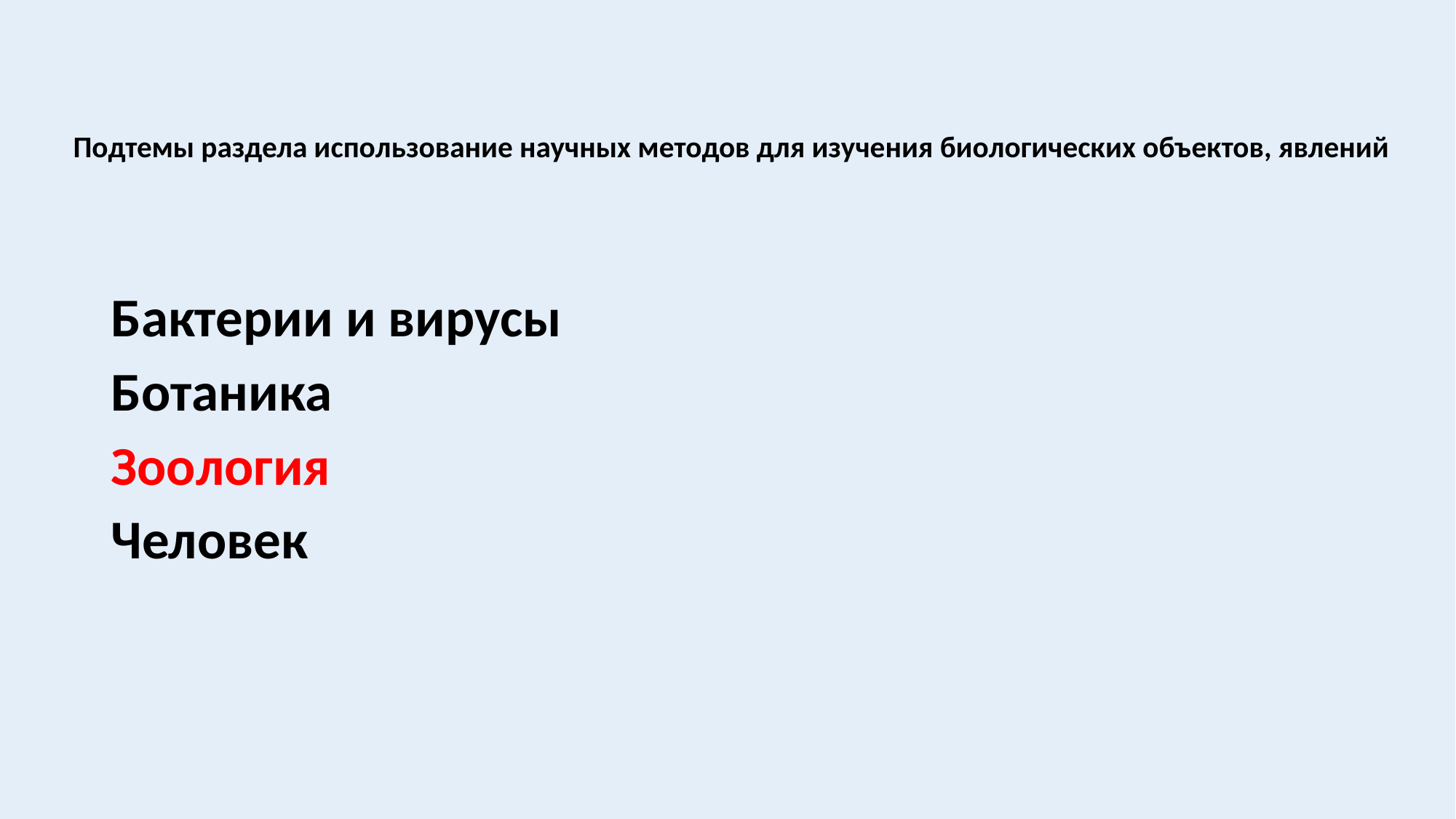

# Подтемы раздела использование научных методов для изучения биологических объектов, явлений

Бактерии и вирусы
Ботаника
Зоология
Человек